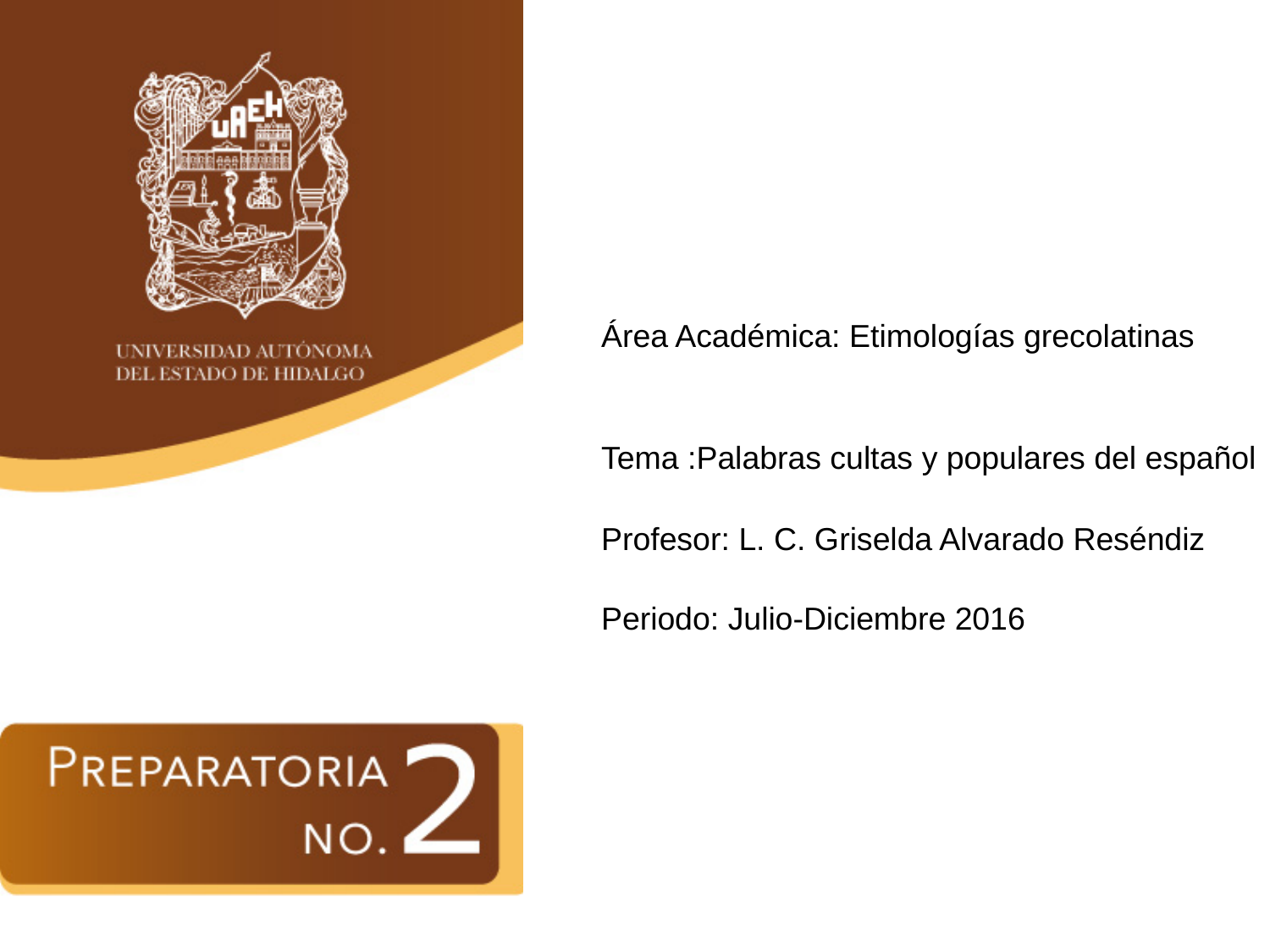

Área Académica: Etimologías grecolatinas
Tema :Palabras cultas y populares del español
Profesor: L. C. Griselda Alvarado Reséndiz
Periodo: Julio-Diciembre 2016